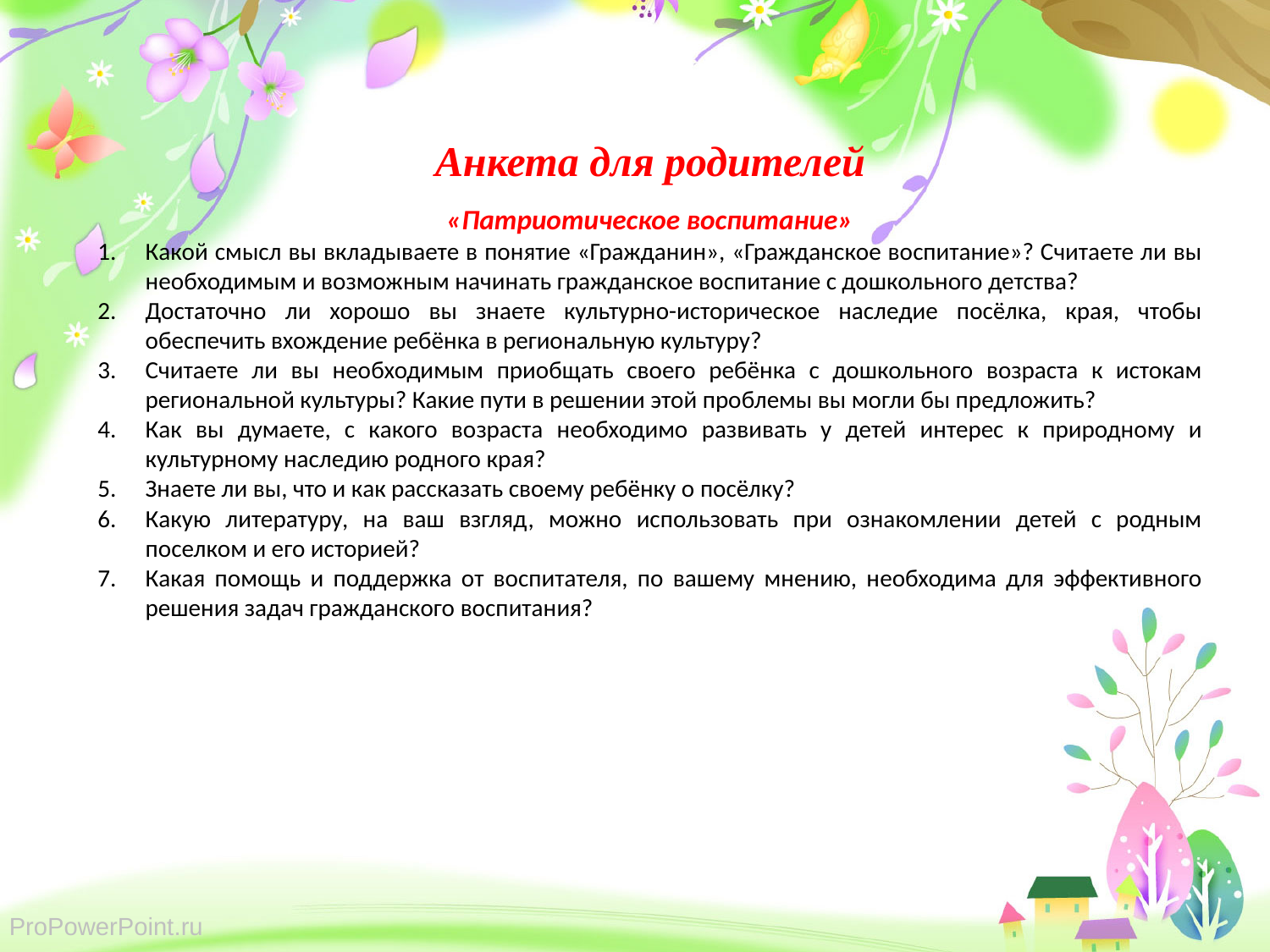

Анкета для родителей

«Патриотическое воспитание»
Какой смысл вы вкладываете в понятие «Гражданин», «Гражданское воспитание»? Считаете ли вы необходимым и возможным начинать гражданское воспитание с дошкольного детства?
Достаточно ли хорошо вы знаете культурно-историческое наследие посёлка, края, чтобы обеспечить вхождение ребёнка в региональную культуру?
Считаете ли вы необходимым приобщать своего ребёнка с дошкольного возраста к истокам региональной культуры? Какие пути в решении этой проблемы вы могли бы предложить?
Как вы думаете, с какого возраста необходимо развивать у детей интерес к природному и культурному наследию родного края?
Знаете ли вы, что и как рассказать своему ребёнку о посёлку?
Какую литературу, на ваш взгляд, можно использовать при ознакомлении детей с родным поселком и его историей?
Какая помощь и поддержка от воспитателя, по вашему мнению, необходима для эффективного решения задач гражданского воспитания?